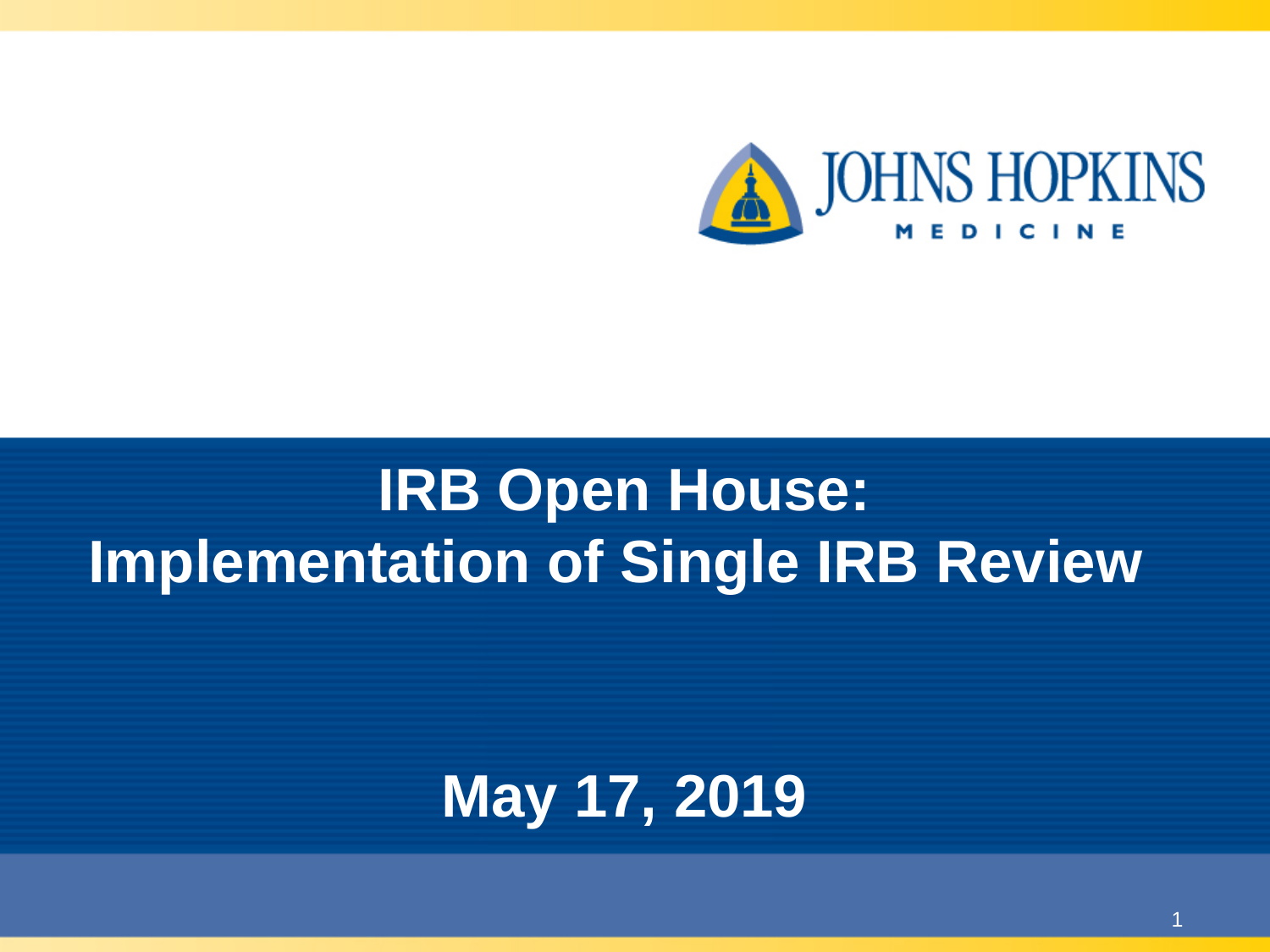

# IRB Open House: Implementation of Single IRB Review
May 17, 2019
1